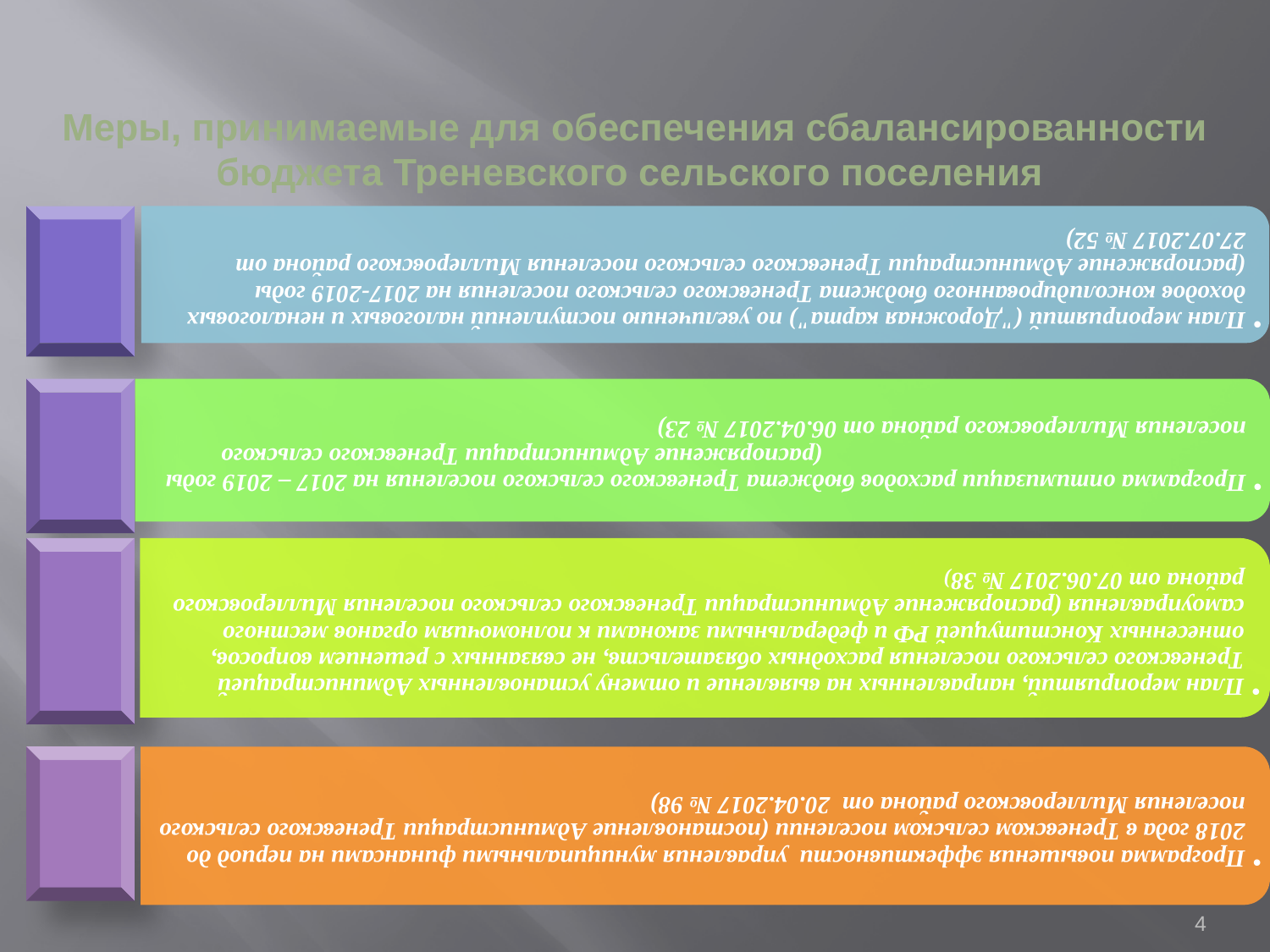

Меры, принимаемые для обеспечения сбалансированности бюджета Треневского сельского поселения

План мероприятий ("Дорожная карта") по увеличению поступлений налоговых и неналоговых доходов консолидированного бюджета Треневского сельского поселения на 2017-2019 годы
(распоряжение Администрации Треневского сельского поселения Миллеровского района от 27.07.2017 № 52)

Программа оптимизации расходов бюджета Треневского сельского поселения на 2017 – 2019 годы                                                                          (распоряжение Администрации Треневского сельского поселения Миллеровского района от 06.04.2017 № 23)

План мероприятий, направленных на выявление и отмену установленных Администрацией Треневского сельского поселения расходных обязательств, не связанных с решением вопросов, отнесенных Конституцией РФ и федеральными законами к полномочиям органов местного самоуправления (распоряжение Администрации Треневского сельского поселения Миллеровского района от 07.06.2017 № 38)

Программа повышения эффективности  управления муниципальными финансами на период до 2018 года в Треневском сельском поселении (постановление Администрации Треневского сельского поселения Миллеровского района от  20.04.2017 № 98)
4